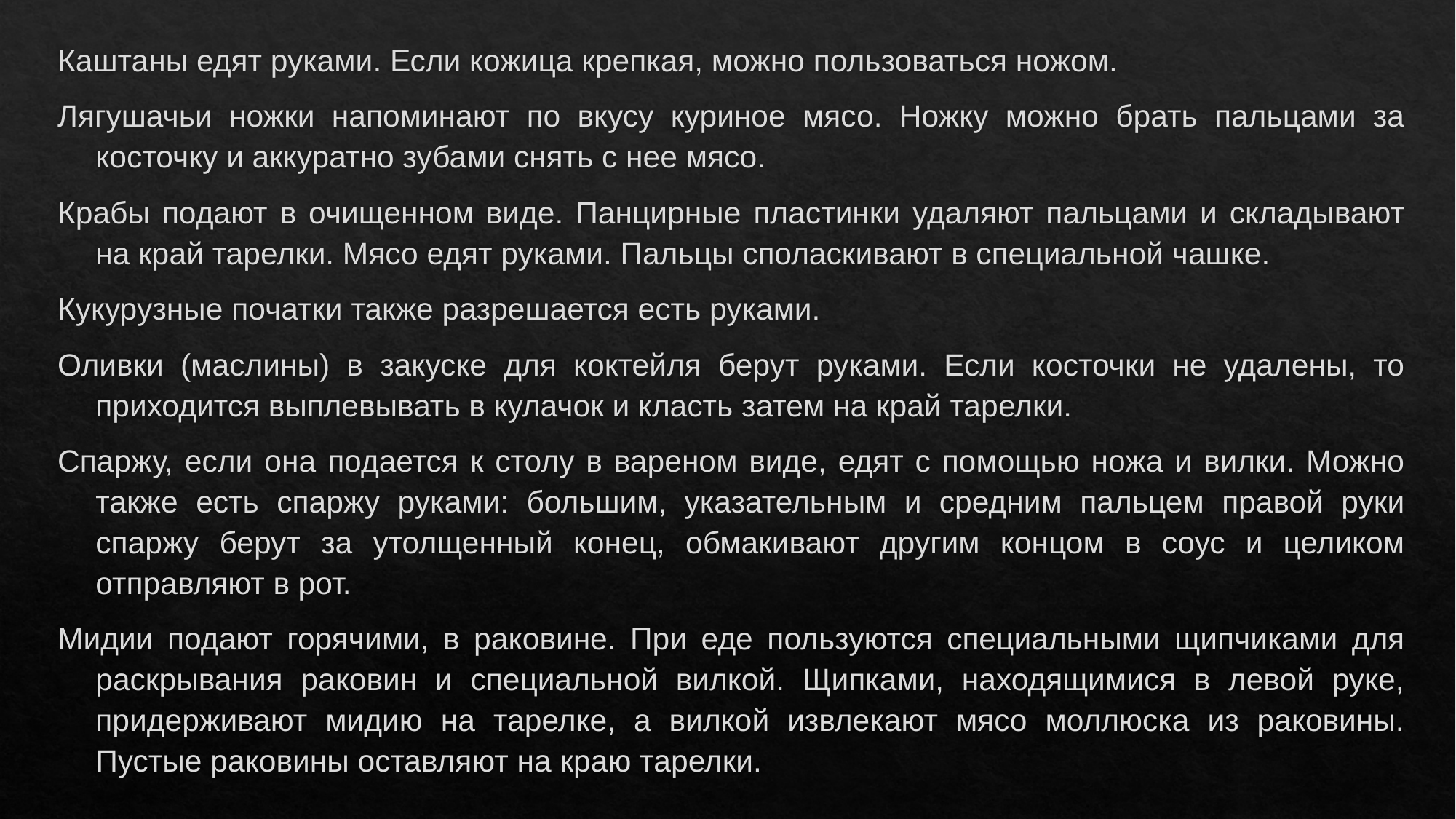

Каштаны едят руками. Если кожица крепкая, можно пользоваться ножом.
Лягушачьи ножки напоминают по вкусу куриное мясо. Ножку можно брать пальцами за косточку и аккуратно зубами снять с нее мясо.
Крабы подают в очищенном виде. Панцирные пластинки удаляют пальцами и складывают на край тарелки. Мясо едят руками. Пальцы споласкивают в специальной чашке.
Кукурузные початки также разрешается есть руками.
Оливки (маслины) в закуске для коктейля берут руками. Если косточки не удалены, то приходится выплевывать в кулачок и класть затем на край тарелки.
Спаржу, если она подается к столу в вареном виде, едят с помощью ножа и вилки. Можно также есть спаржу руками: большим, указательным и средним пальцем правой руки спаржу берут за утолщенный конец, обмакивают другим концом в соус и целиком отправляют в рот.
Мидии подают горячими, в раковине. При еде пользуются специальными щипчиками для раскрывания раковин и специальной вилкой. Щипками, находящимися в левой руке, придерживают мидию на тарелке, а вилкой извлекают мясо моллюска из раковины. Пустые раковины оставляют на краю тарелки.